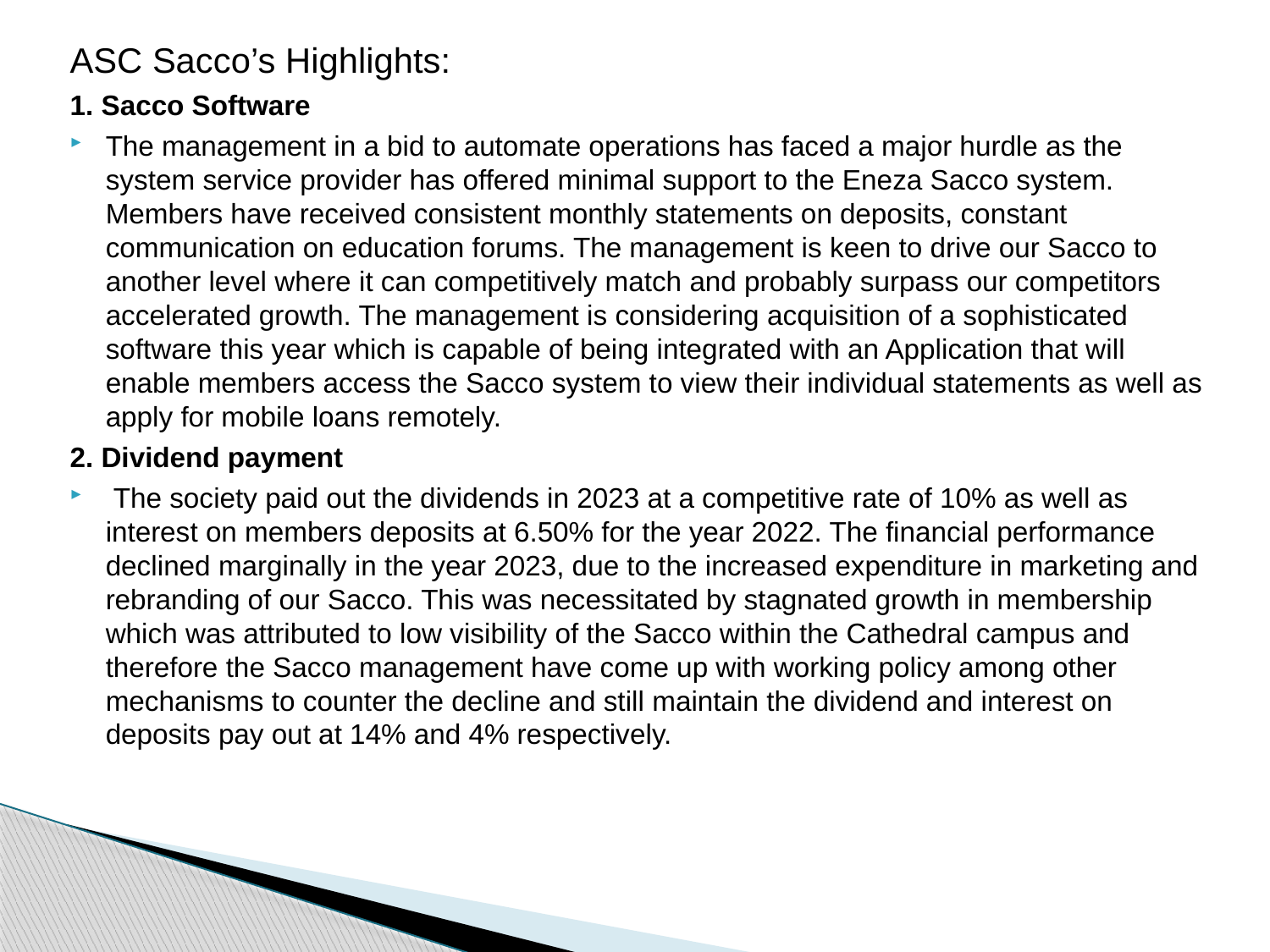

ASC Sacco’s Highlights:
1. Sacco Software
The management in a bid to automate operations has faced a major hurdle as the system service provider has offered minimal support to the Eneza Sacco system. Members have received consistent monthly statements on deposits, constant communication on education forums. The management is keen to drive our Sacco to another level where it can competitively match and probably surpass our competitors accelerated growth. The management is considering acquisition of a sophisticated software this year which is capable of being integrated with an Application that will enable members access the Sacco system to view their individual statements as well as apply for mobile loans remotely.
2. Dividend payment
 The society paid out the dividends in 2023 at a competitive rate of 10% as well as interest on members deposits at 6.50% for the year 2022. The financial performance declined marginally in the year 2023, due to the increased expenditure in marketing and rebranding of our Sacco. This was necessitated by stagnated growth in membership which was attributed to low visibility of the Sacco within the Cathedral campus and therefore the Sacco management have come up with working policy among other mechanisms to counter the decline and still maintain the dividend and interest on deposits pay out at 14% and 4% respectively.